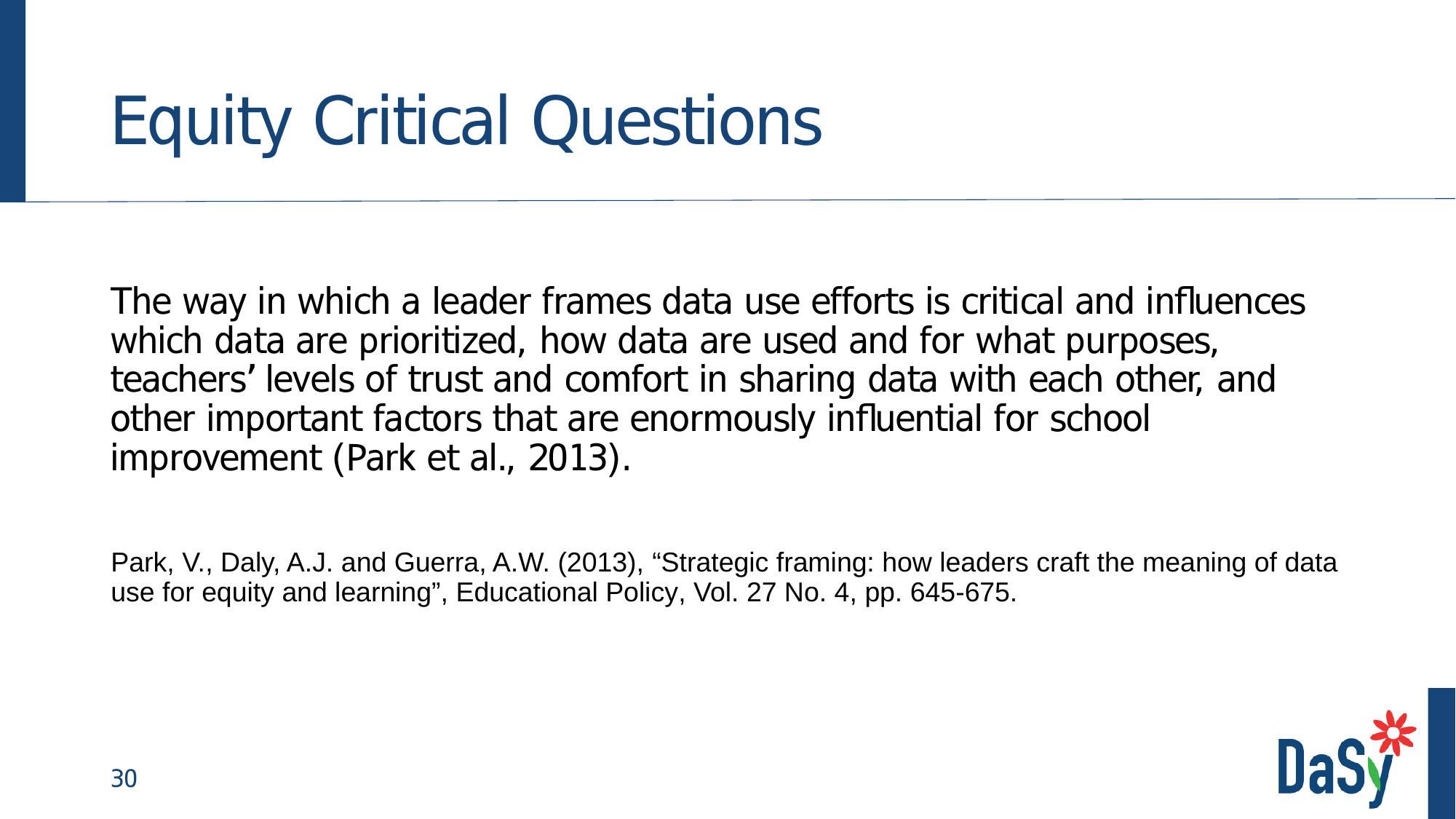

# Equity Critical Questions

The way in which a leader frames data use efforts is critical and influences which data are prioritized, how data are used and for what purposes, teachers’ levels of trust and comfort in sharing data with each other, and other important factors that are enormously influential for school improvement (Park et al., 2013).

Park, V., Daly, A.J. and Guerra, A.W. (2013), “Strategic framing: how leaders craft the meaning of data use for equity and learning”, Educational Policy, Vol. 27 No. 4, pp. 645-675.